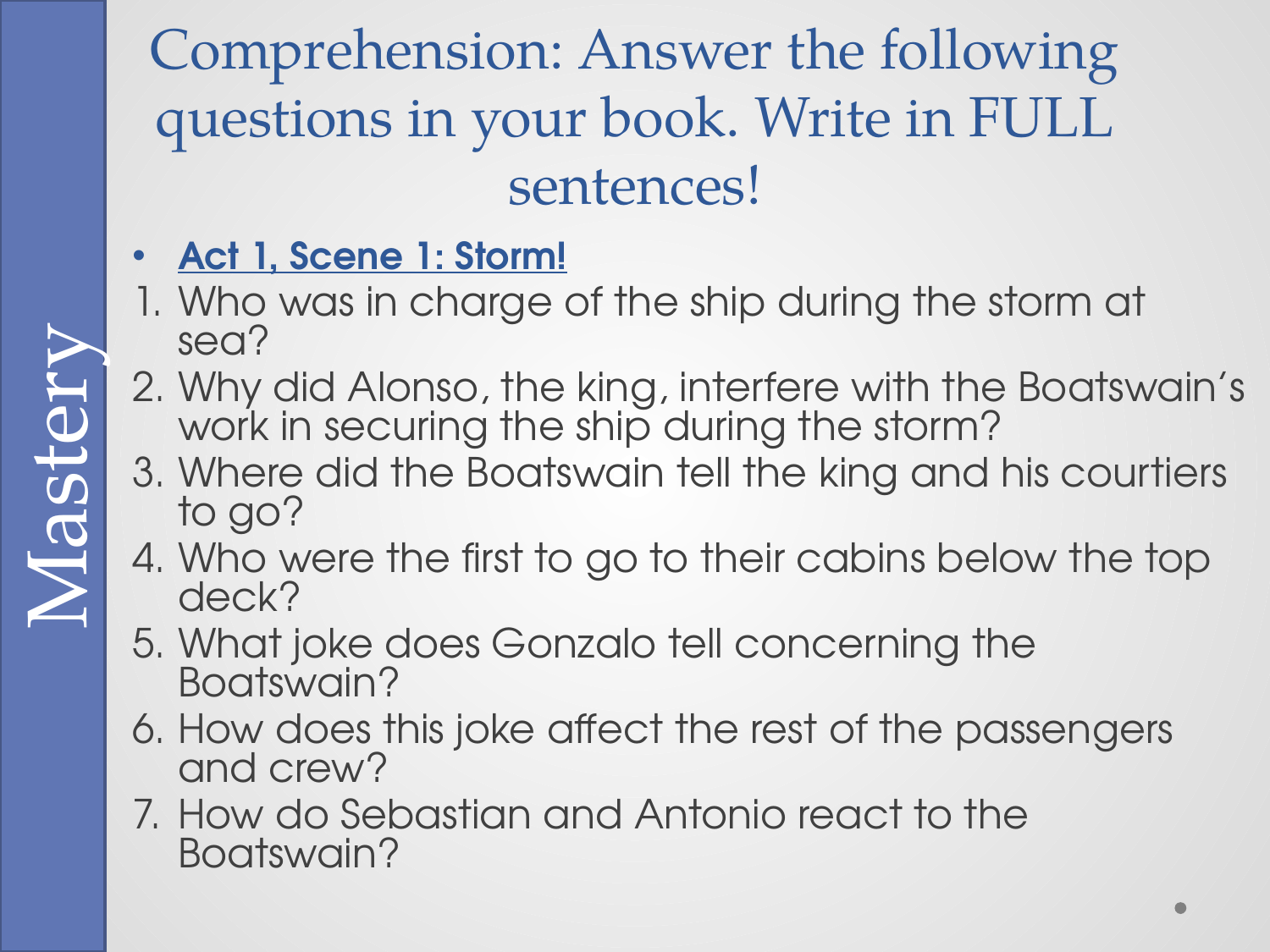

Mastery
# Comprehension: Answer the following questions in your book. Write in FULL sentences!
Act 1, Scene 1: Storm!
Who was in charge of the ship during the storm at sea?
Why did Alonso, the king, interfere with the Boatswain’s work in securing the ship during the storm?
Where did the Boatswain tell the king and his courtiers to go?
Who were the first to go to their cabins below the top deck?
What joke does Gonzalo tell concerning the Boatswain?
How does this joke affect the rest of the passengers and crew?
How do Sebastian and Antonio react to the Boatswain?